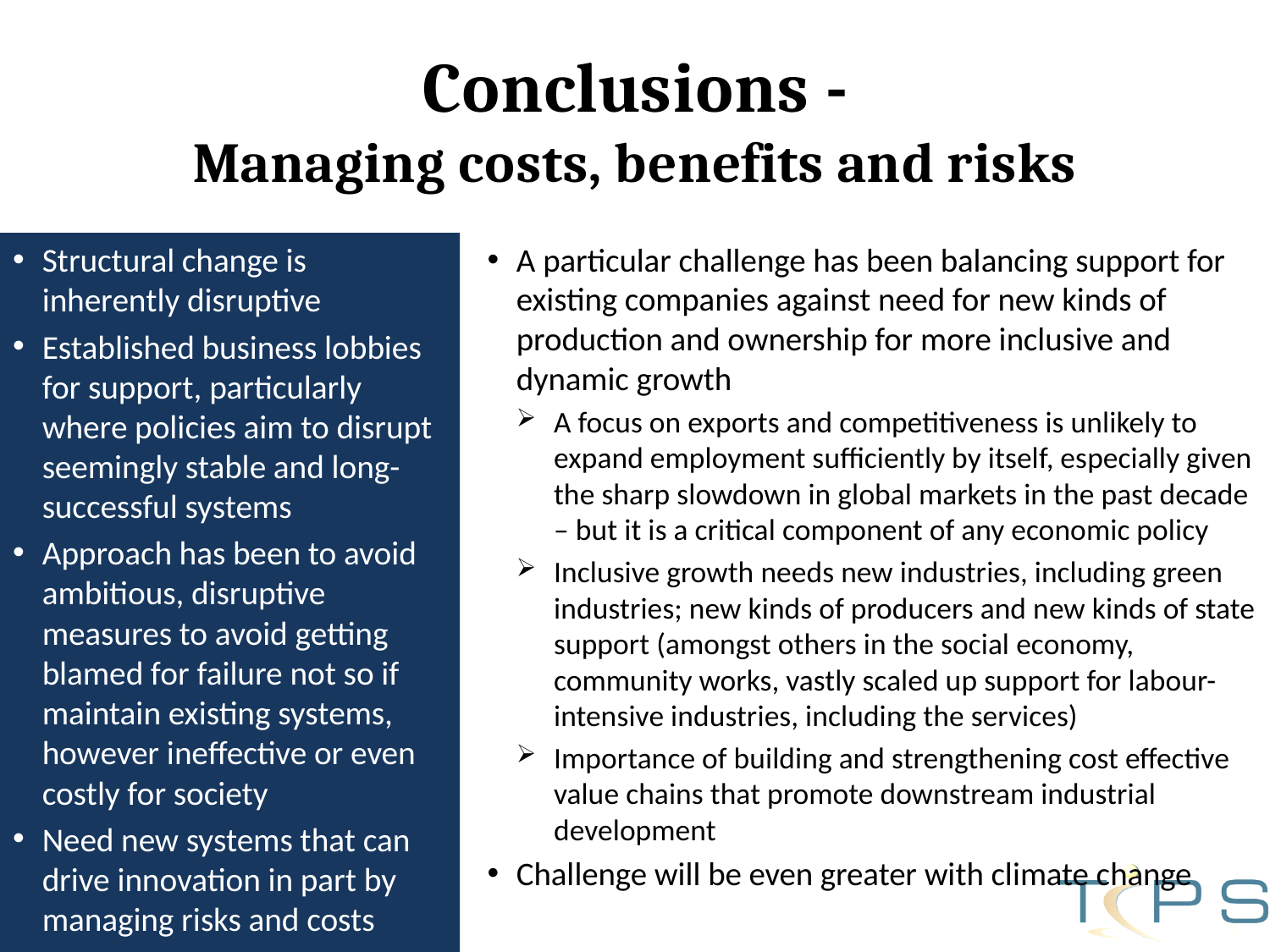

# Conclusions - Managing costs, benefits and risks
Structural change is inherently disruptive
Established business lobbies for support, particularly where policies aim to disrupt seemingly stable and long-successful systems
Approach has been to avoid ambitious, disruptive measures to avoid getting blamed for failure not so if maintain existing systems, however ineffective or even costly for society
Need new systems that can drive innovation in part by managing risks and costs

A particular challenge has been balancing support for existing companies against need for new kinds of production and ownership for more inclusive and dynamic growth
A focus on exports and competitiveness is unlikely to expand employment sufficiently by itself, especially given the sharp slowdown in global markets in the past decade – but it is a critical component of any economic policy
Inclusive growth needs new industries, including green industries; new kinds of producers and new kinds of state support (amongst others in the social economy, community works, vastly scaled up support for labour-intensive industries, including the services)
Importance of building and strengthening cost effective value chains that promote downstream industrial development
Challenge will be even greater with climate change